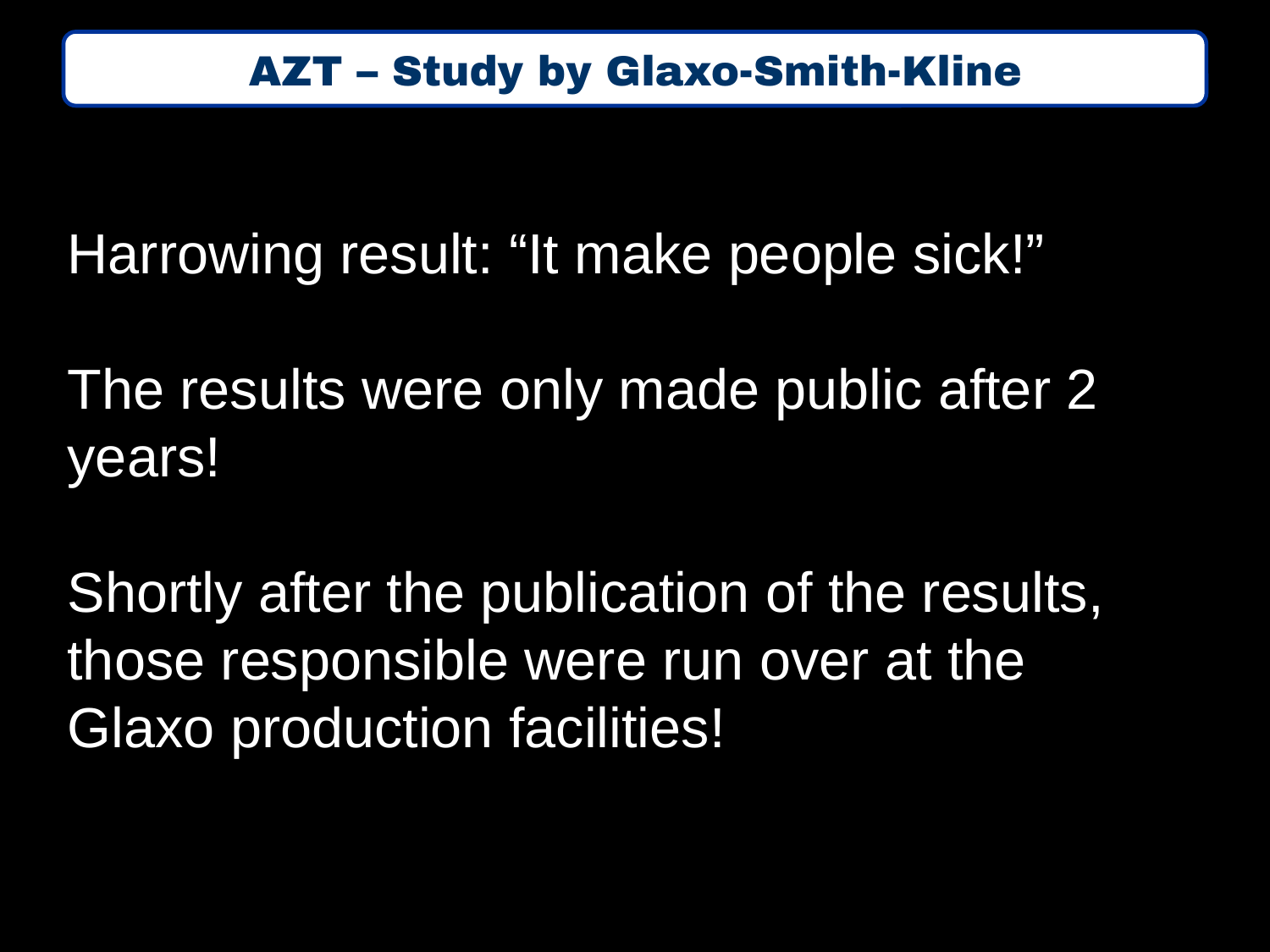

AZT – Study by Glaxo-Smith-Kline

Harrowing result: “It make people sick!”

The results were only made public after 2 years!

Shortly after the publication of the results,
those responsible were run over at the
Glaxo production facilities!